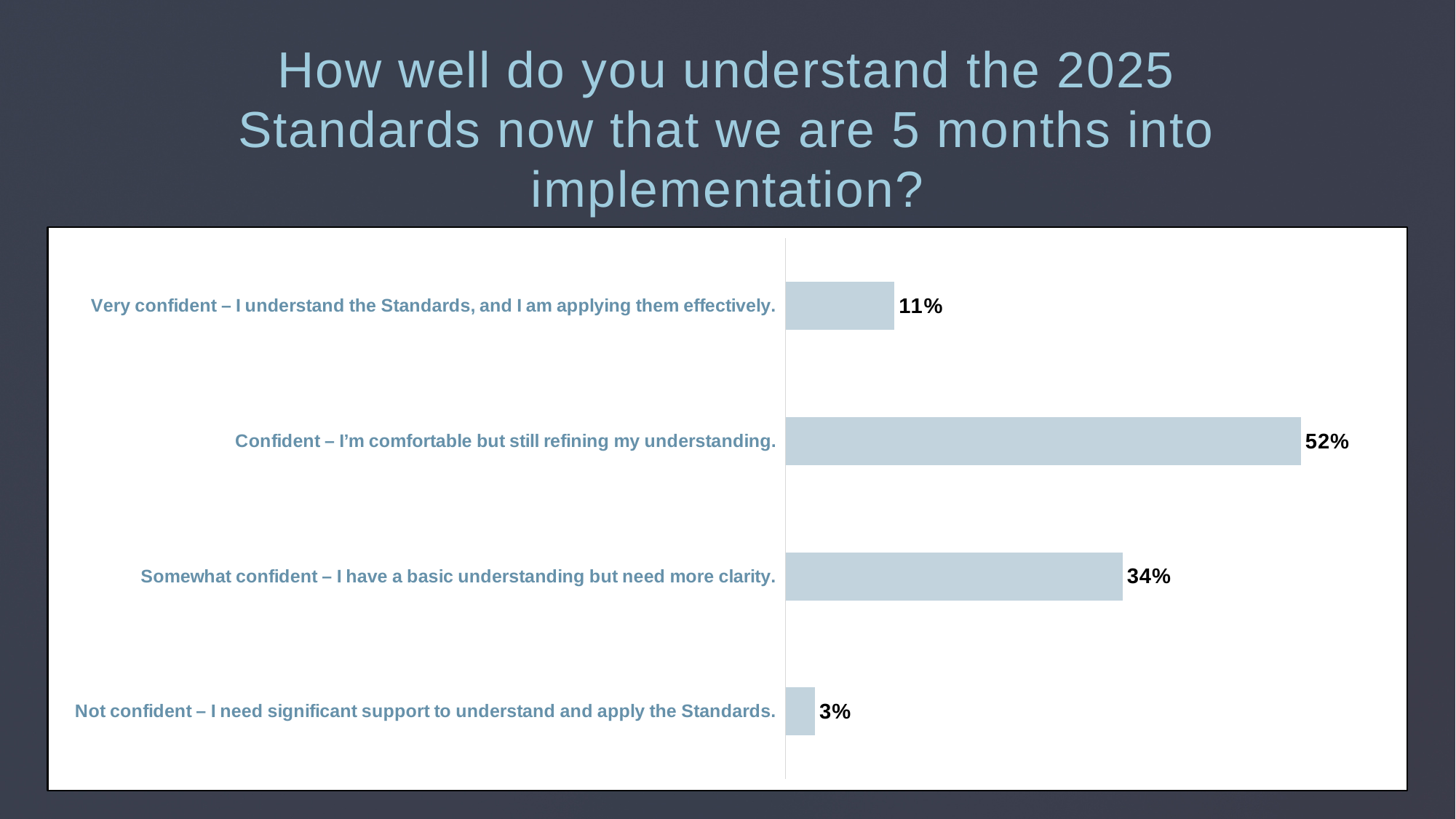

How well do you understand the 2025 Standards now that we are 5 months into implementation?

### Chart

| Category |  |
|---|---|
| Not confident – I need significant support to understand and apply the Standards.  | 0.03 |
| Somewhat confident – I have a basic understanding but need more clarity.  | 0.34 |
| Confident – I’m comfortable but still refining my understanding.  | 0.52 |
| Very confident – I understand the Standards, and I am applying them effectively.  | 0.11 |
4%